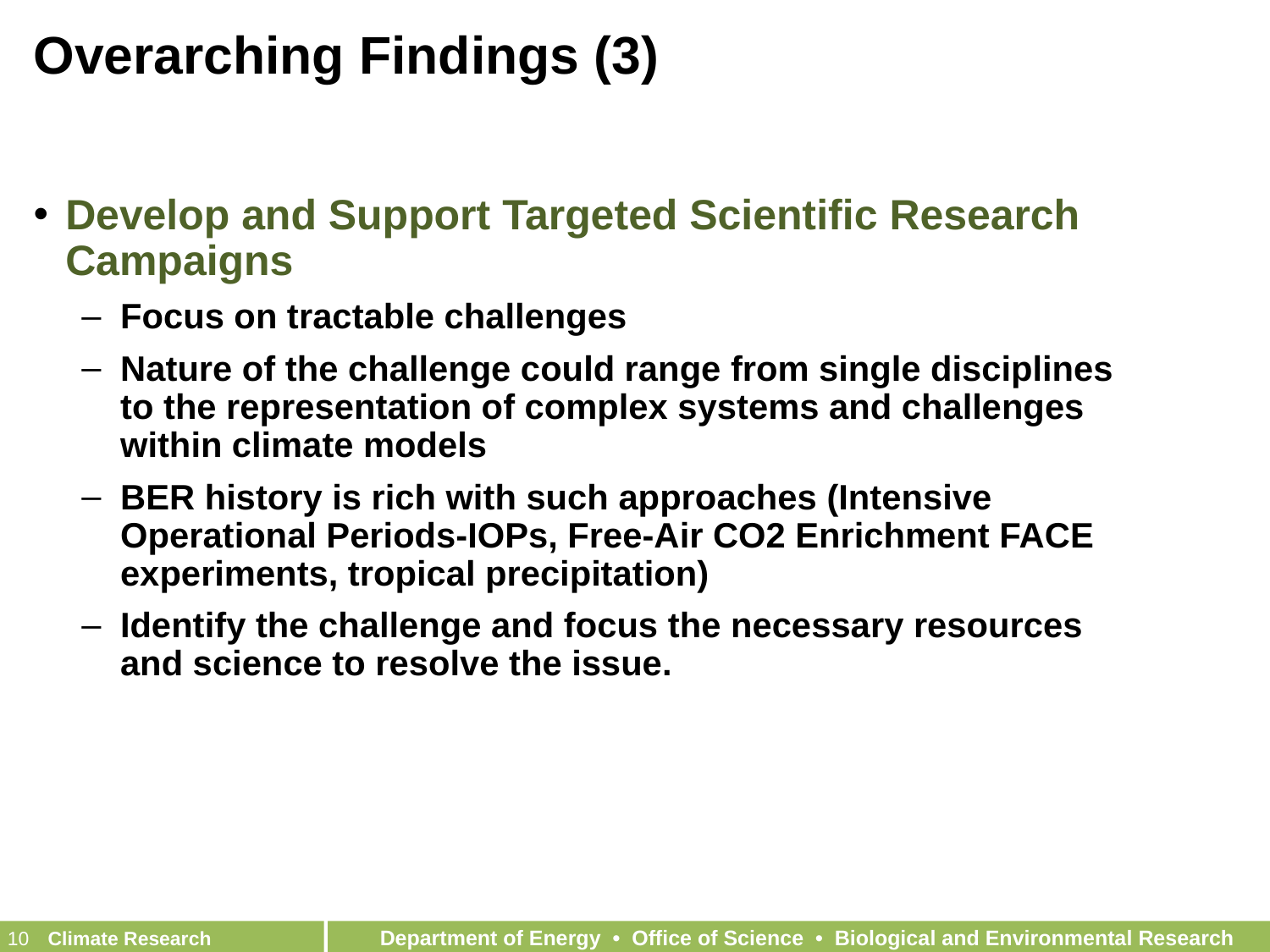

# Overarching Findings (3)
Develop and Support Targeted Scientific Research Campaigns
Focus on tractable challenges
Nature of the challenge could range from single disciplines to the representation of complex systems and challenges within climate models
BER history is rich with such approaches (Intensive Operational Periods-IOPs, Free-Air CO2 Enrichment FACE experiments, tropical precipitation)
Identify the challenge and focus the necessary resources and science to resolve the issue.